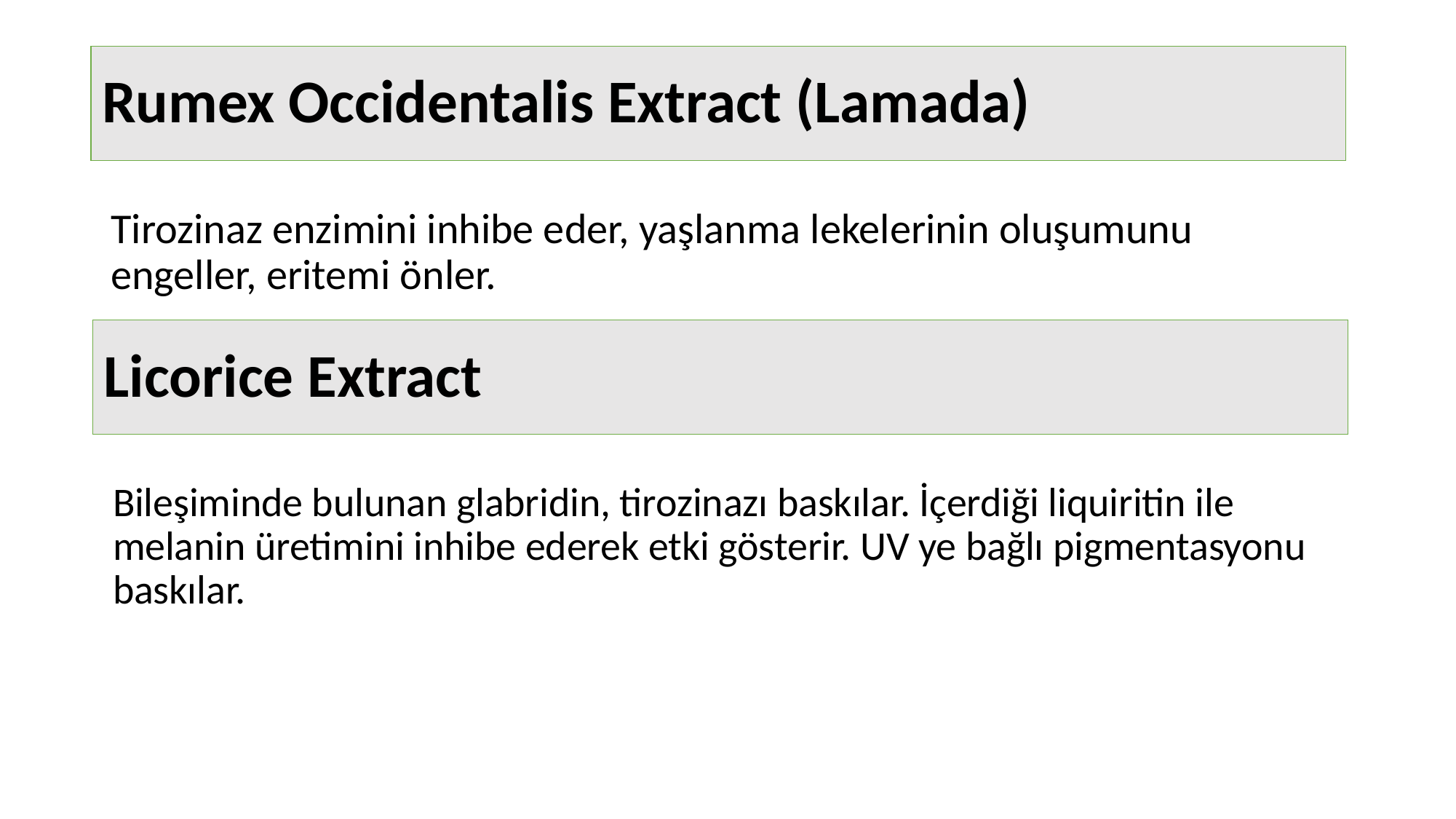

# Rumex Occidentalis Extract (Lamada)
Tirozinaz enzimini inhibe eder, yaşlanma lekelerinin oluşumunu engeller, eritemi önler.

Licorice Extract
Bileşiminde bulunan glabridin, tirozinazı baskılar. İçerdiği liquiritin ile melanin üretimini inhibe ederek etki gösterir. UV ye bağlı pigmentasyonu baskılar.